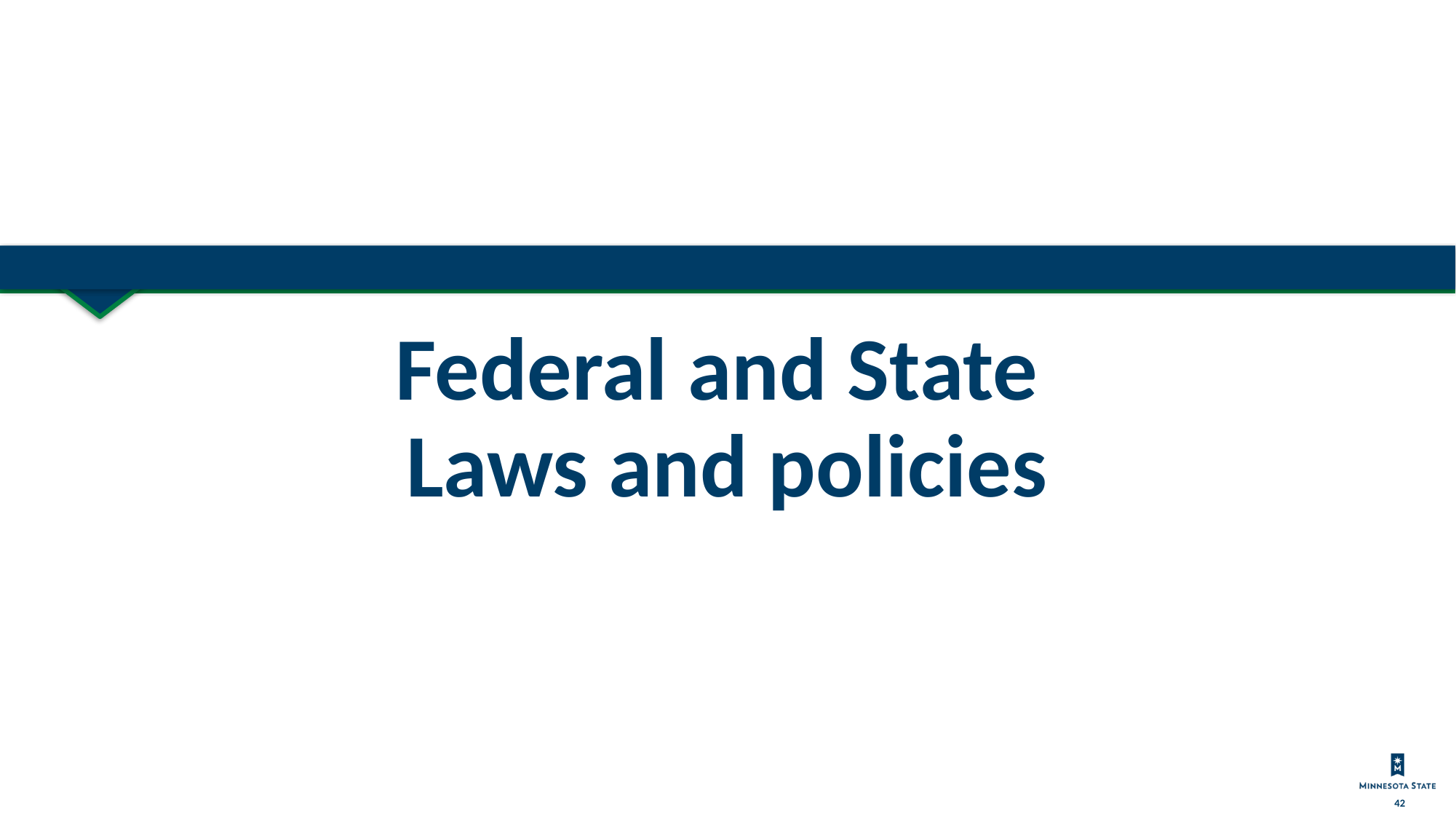

# Federal and State Laws and policies